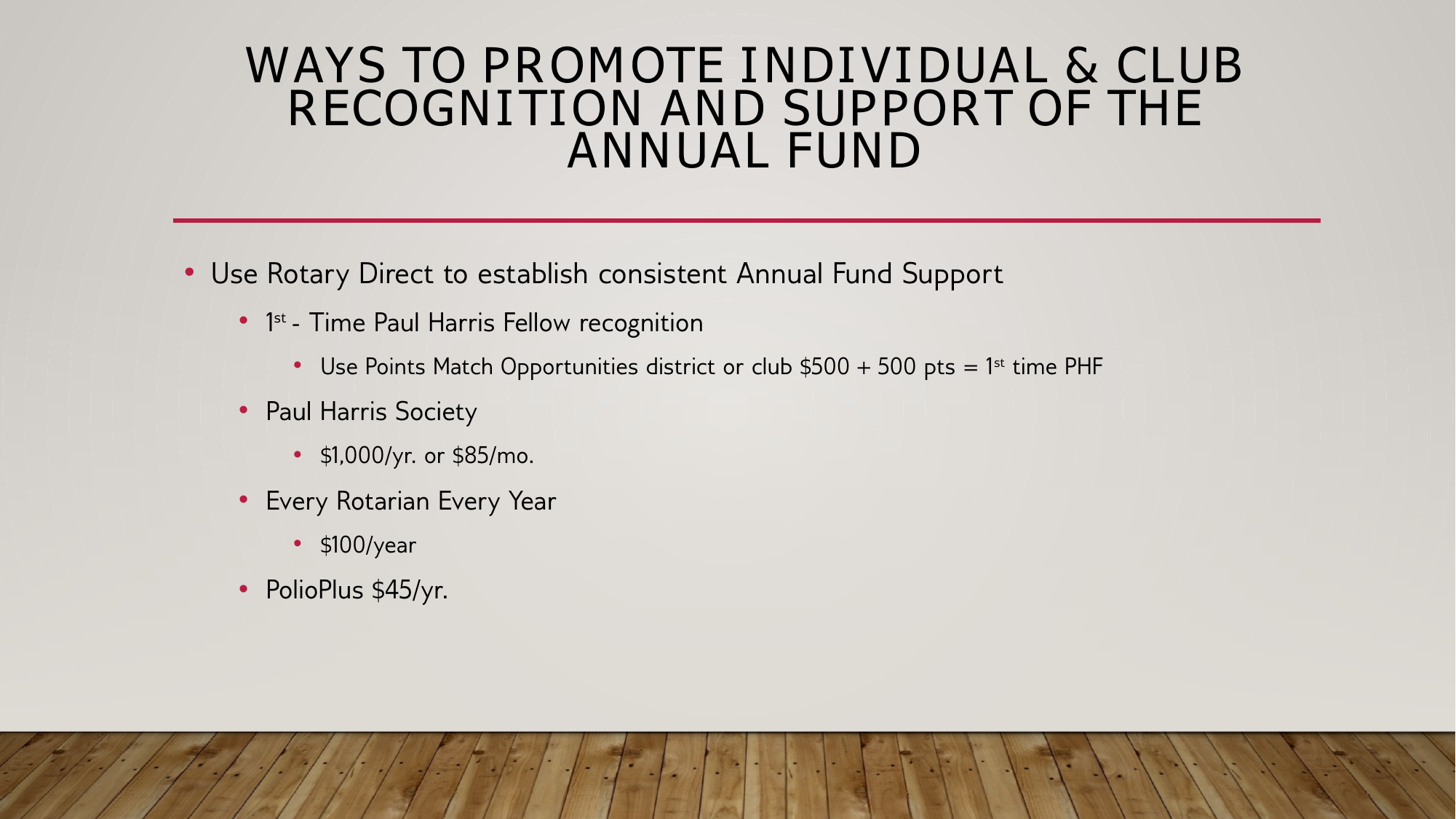

# Ways to promote Individual & club recognition and support of the Annual Fund
Use Rotary Direct to establish consistent Annual Fund Support
1st - Time Paul Harris Fellow recognition
Use Points Match Opportunities district or club $500 + 500 pts = 1st time PHF
Paul Harris Society
$1,000/yr. or $85/mo.
Every Rotarian Every Year
$100/year
PolioPlus $45/yr.